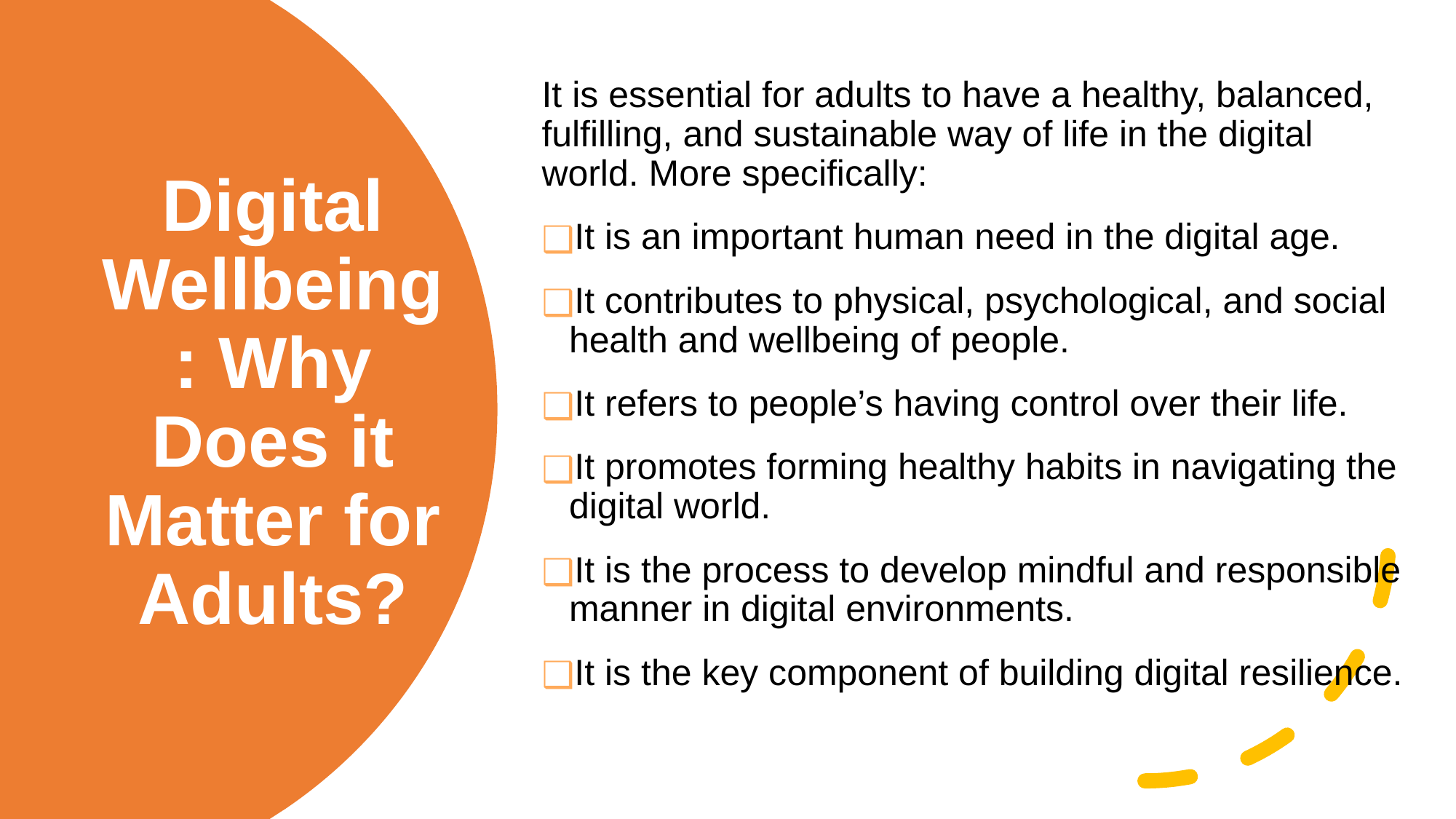

It is essential for adults to have a healthy, balanced, fulfilling, and sustainable way of life in the digital world. More specifically:
It is an important human need in the digital age.
It contributes to physical, psychological, and social health and wellbeing of people.
It refers to people’s having control over their life.
It promotes forming healthy habits in navigating the digital world.
It is the process to develop mindful and responsible manner in digital environments.
It is the key component of building digital resilience.

# Digital Wellbeing: Why Does it Matter for Adults?